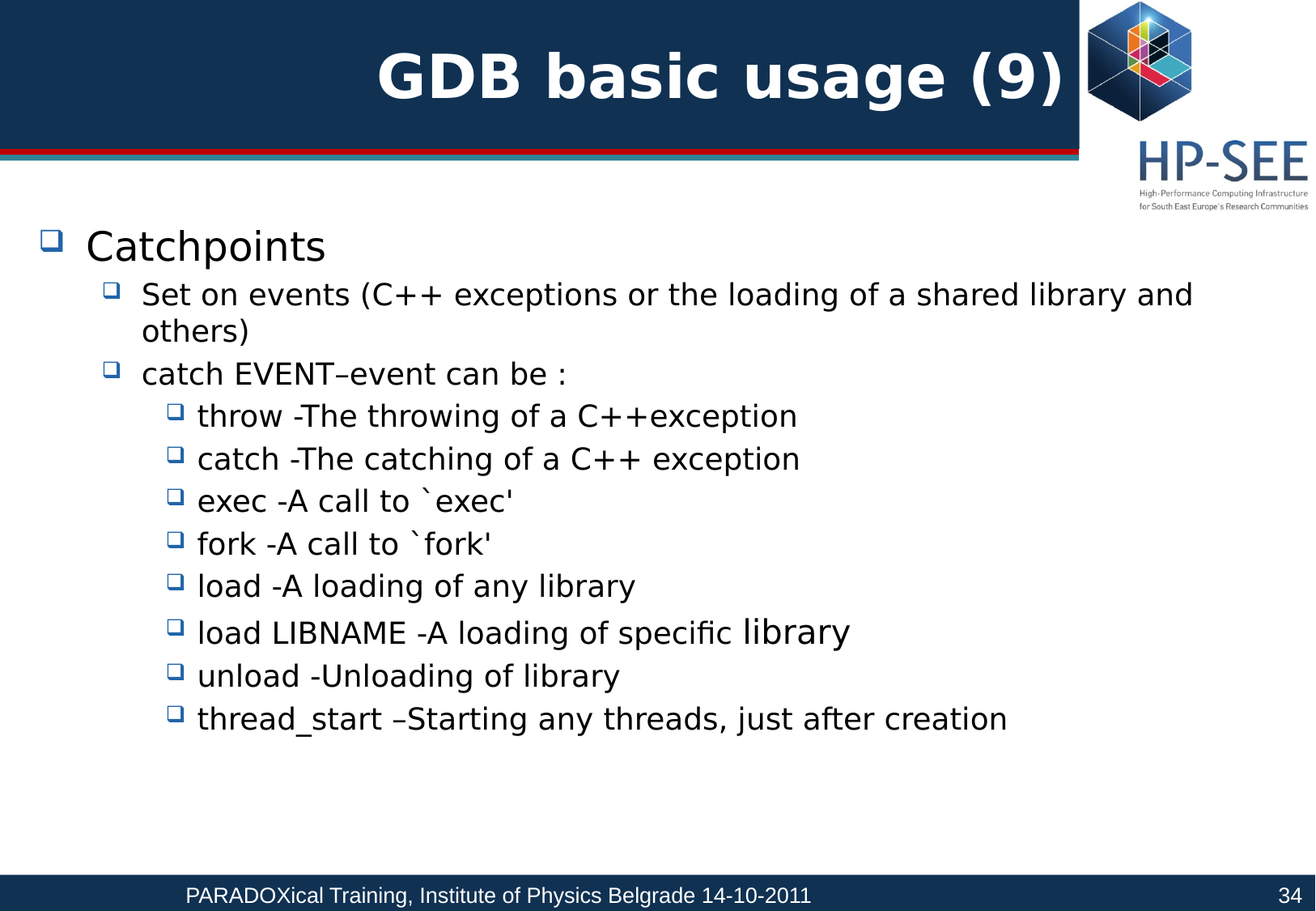

# GDB basic usage (9)
Catchpoints
Set on events (C++ exceptions or the loading of a shared library and others)
catch EVENT–event can be :
throw -The throwing of a C++exception
catch -The catching of a C++ exception
exec -A call to `exec'
fork -A call to `fork'
load -A loading of any library
load LIBNAME -A loading of specific library
unload -Unloading of library
thread_start –Starting any threads, just after creation
PARADOXical Training, Institute of Physics Belgrade 14-10-2011				34